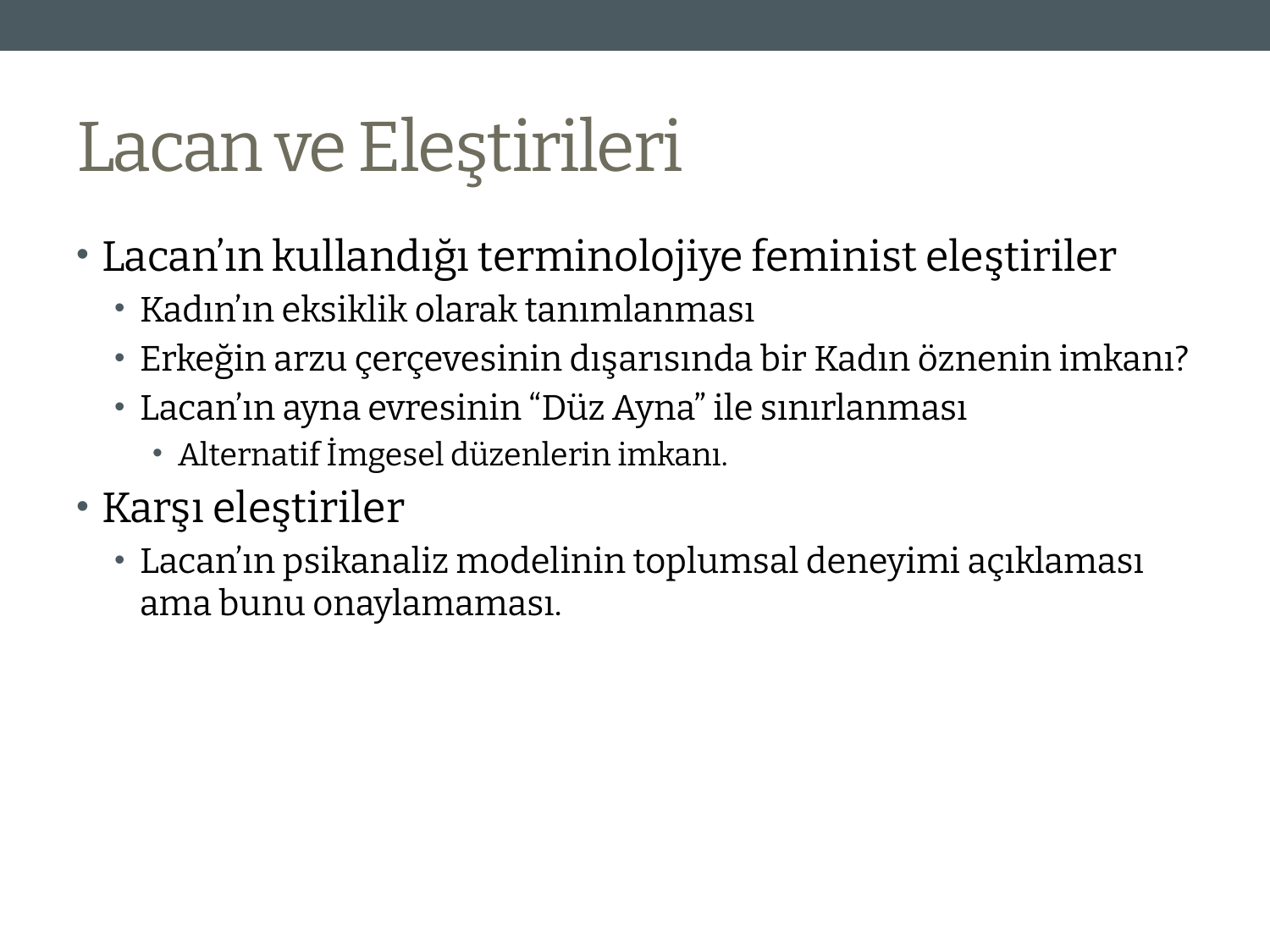

# Lacan ve Eleştirileri
Lacan’ın kullandığı terminolojiye feminist eleştiriler
Kadın’ın eksiklik olarak tanımlanması
Erkeğin arzu çerçevesinin dışarısında bir Kadın öznenin imkanı?
Lacan’ın ayna evresinin “Düz Ayna” ile sınırlanması
Alternatif İmgesel düzenlerin imkanı.
Karşı eleştiriler
Lacan’ın psikanaliz modelinin toplumsal deneyimi açıklaması ama bunu onaylamaması.